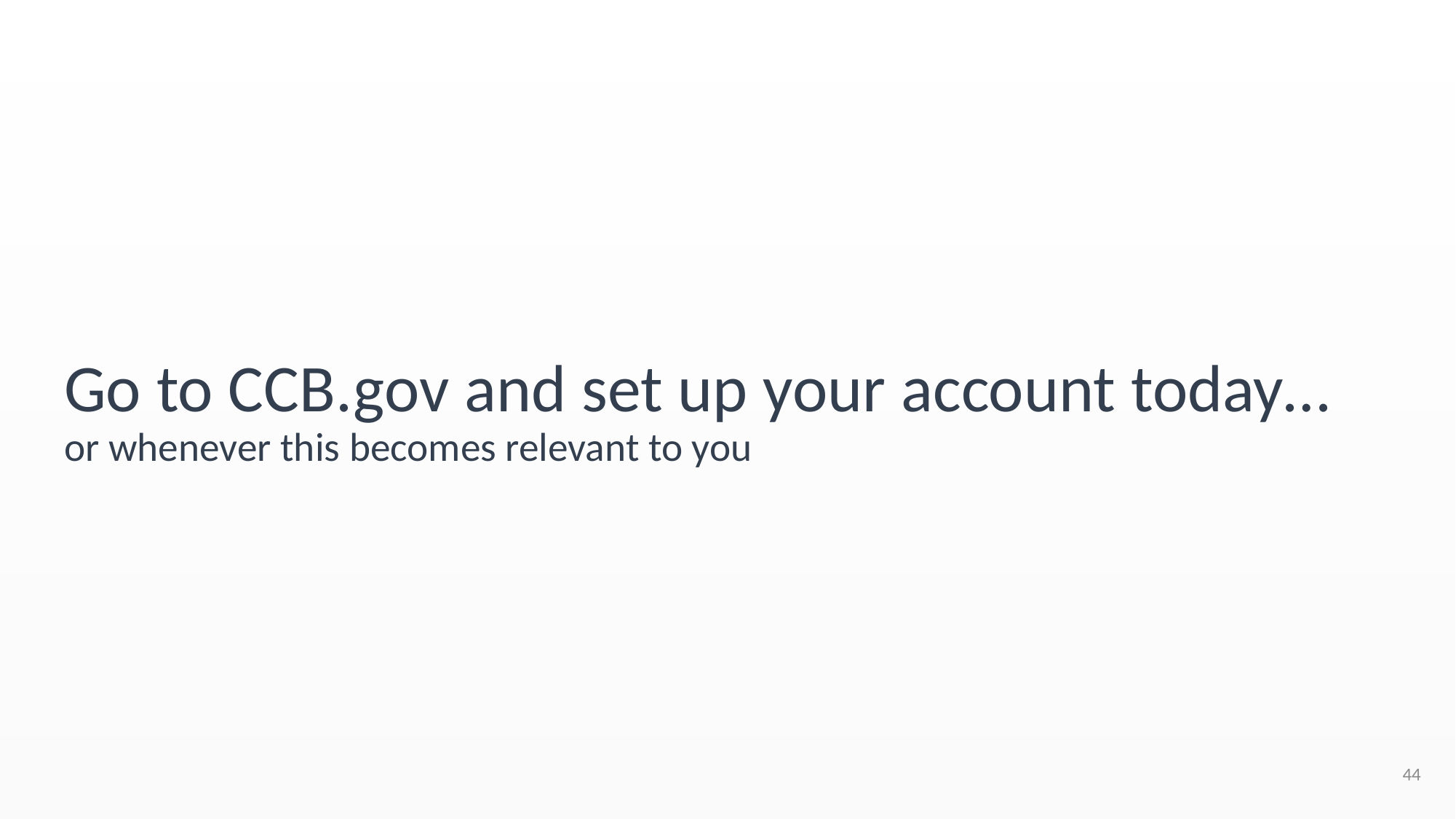

# Go to CCB.gov and set up your account today… or whenever this becomes relevant to you
44